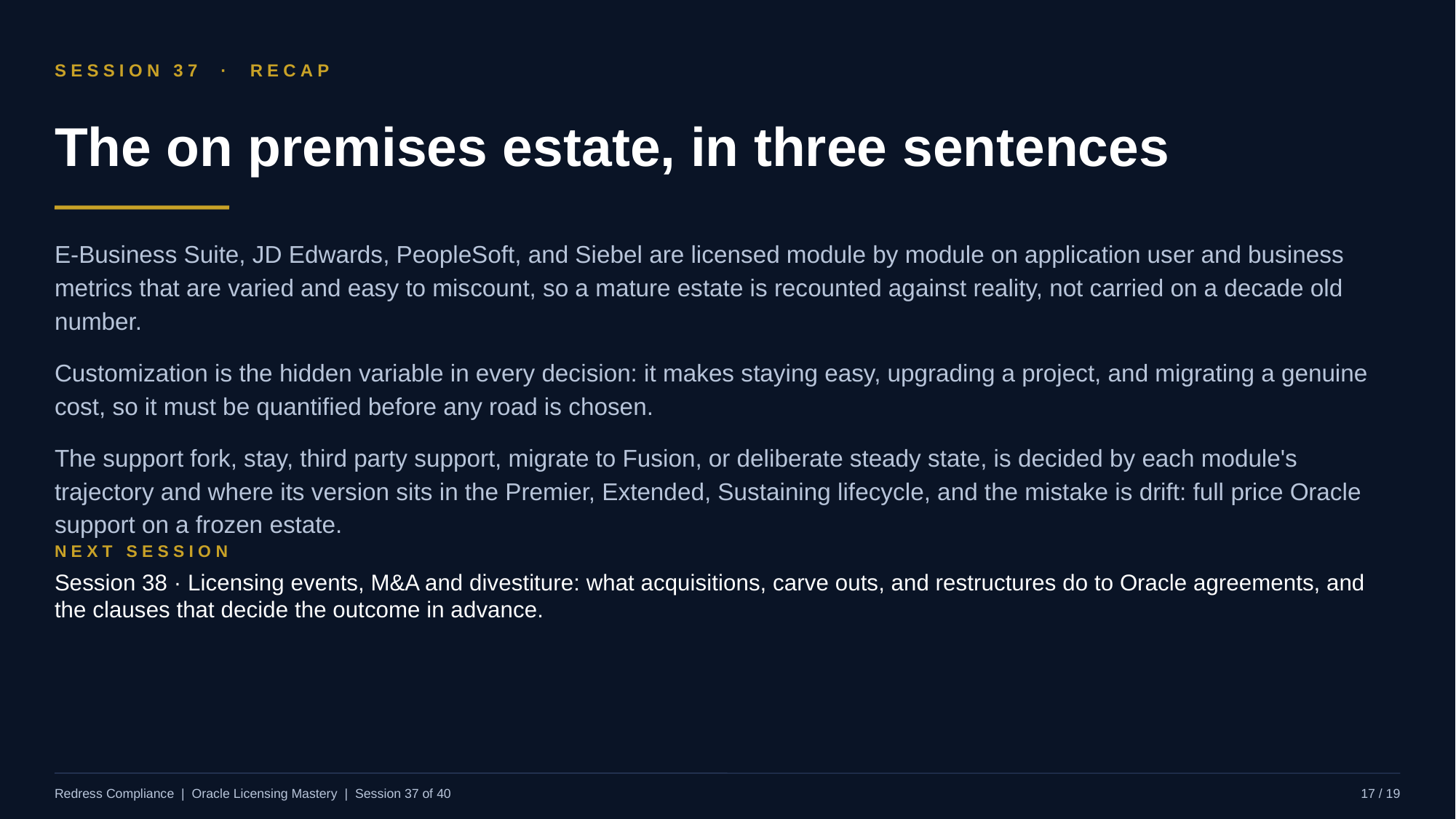

SESSION 37  ·  RECAP
The on premises estate, in three sentences

E-Business Suite, JD Edwards, PeopleSoft, and Siebel are licensed module by module on application user and business metrics that are varied and easy to miscount, so a mature estate is recounted against reality, not carried on a decade old number.
Customization is the hidden variable in every decision: it makes staying easy, upgrading a project, and migrating a genuine cost, so it must be quantified before any road is chosen.
The support fork, stay, third party support, migrate to Fusion, or deliberate steady state, is decided by each module's trajectory and where its version sits in the Premier, Extended, Sustaining lifecycle, and the mistake is drift: full price Oracle support on a frozen estate.
NEXT SESSION
Session 38 · Licensing events, M&A and divestiture: what acquisitions, carve outs, and restructures do to Oracle agreements, and the clauses that decide the outcome in advance.

Redress Compliance  |  Oracle Licensing Mastery  |  Session 37 of 40
17 / 19